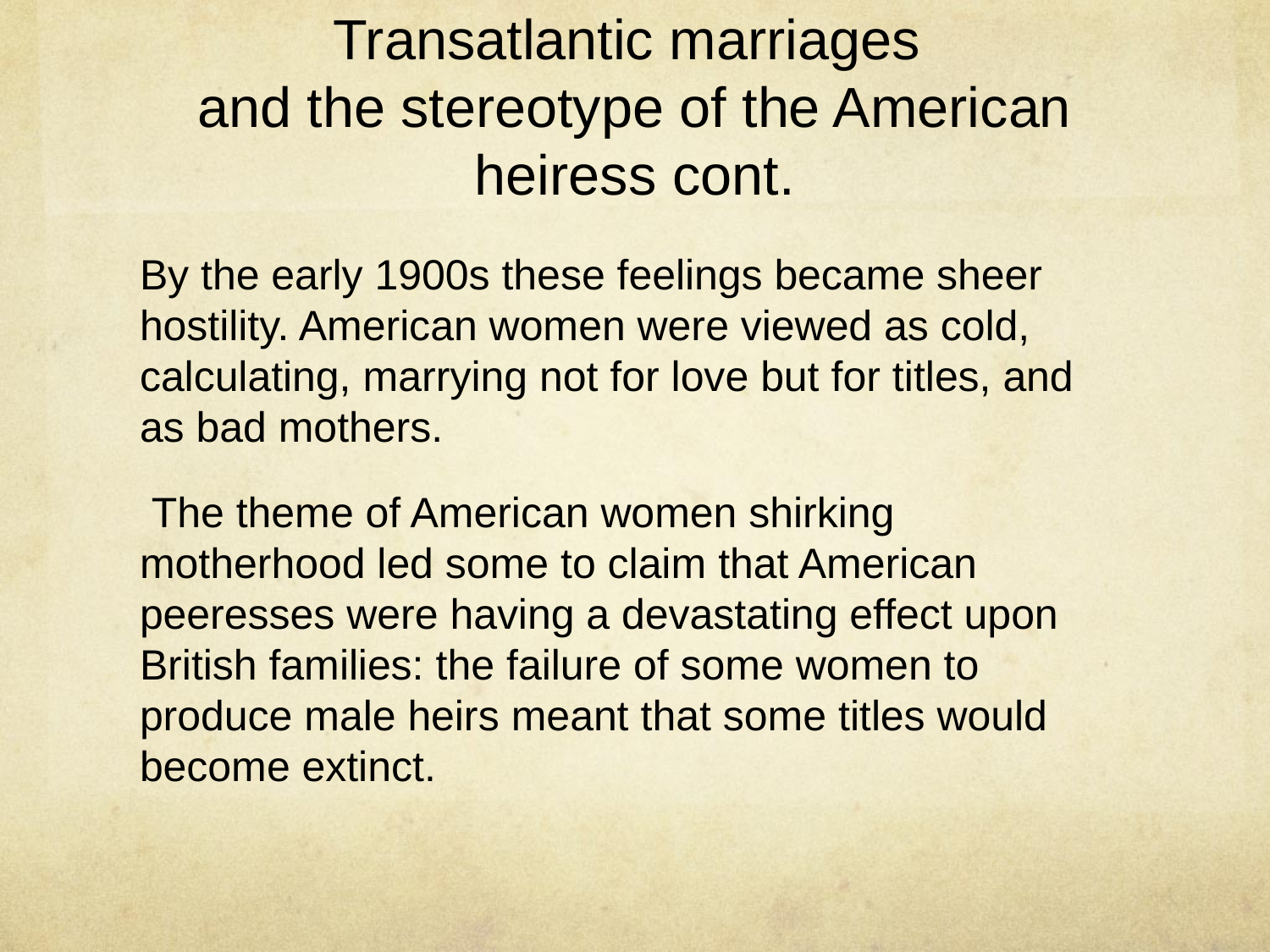

# Transatlantic marriages and the stereotype of the American heiress cont.
By the early 1900s these feelings became sheer hostility. American women were viewed as cold, calculating, marrying not for love but for titles, and as bad mothers.
 The theme of American women shirking motherhood led some to claim that American peeresses were having a devastating effect upon British families: the failure of some women to produce male heirs meant that some titles would become extinct.